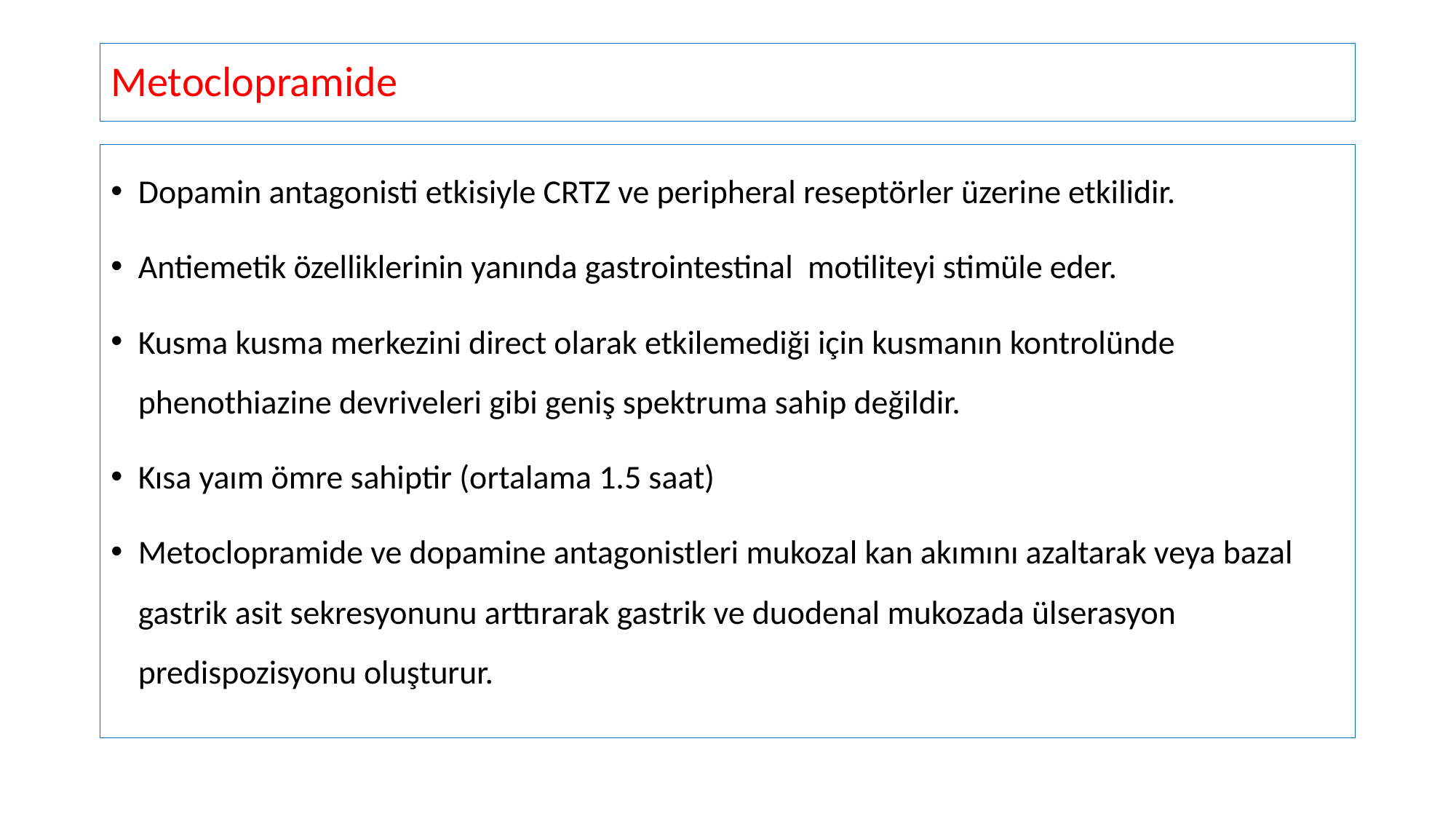

# Metoclopramide
Dopamin antagonisti etkisiyle CRTZ ve peripheral reseptörler üzerine etkilidir.
Antiemetik özelliklerinin yanında gastrointestinal  motiliteyi stimüle eder.
Kusma kusma merkezini direct olarak etkilemediği için kusmanın kontrolünde phenothiazine devriveleri gibi geniş spektruma sahip değildir.
Kısa yaım ömre sahiptir (ortalama 1.5 saat)
Metoclopramide ve dopamine antagonistleri mukozal kan akımını azaltarak veya bazal gastrik asit sekresyonunu arttırarak gastrik ve duodenal mukozada ülserasyon predispozisyonu oluşturur.